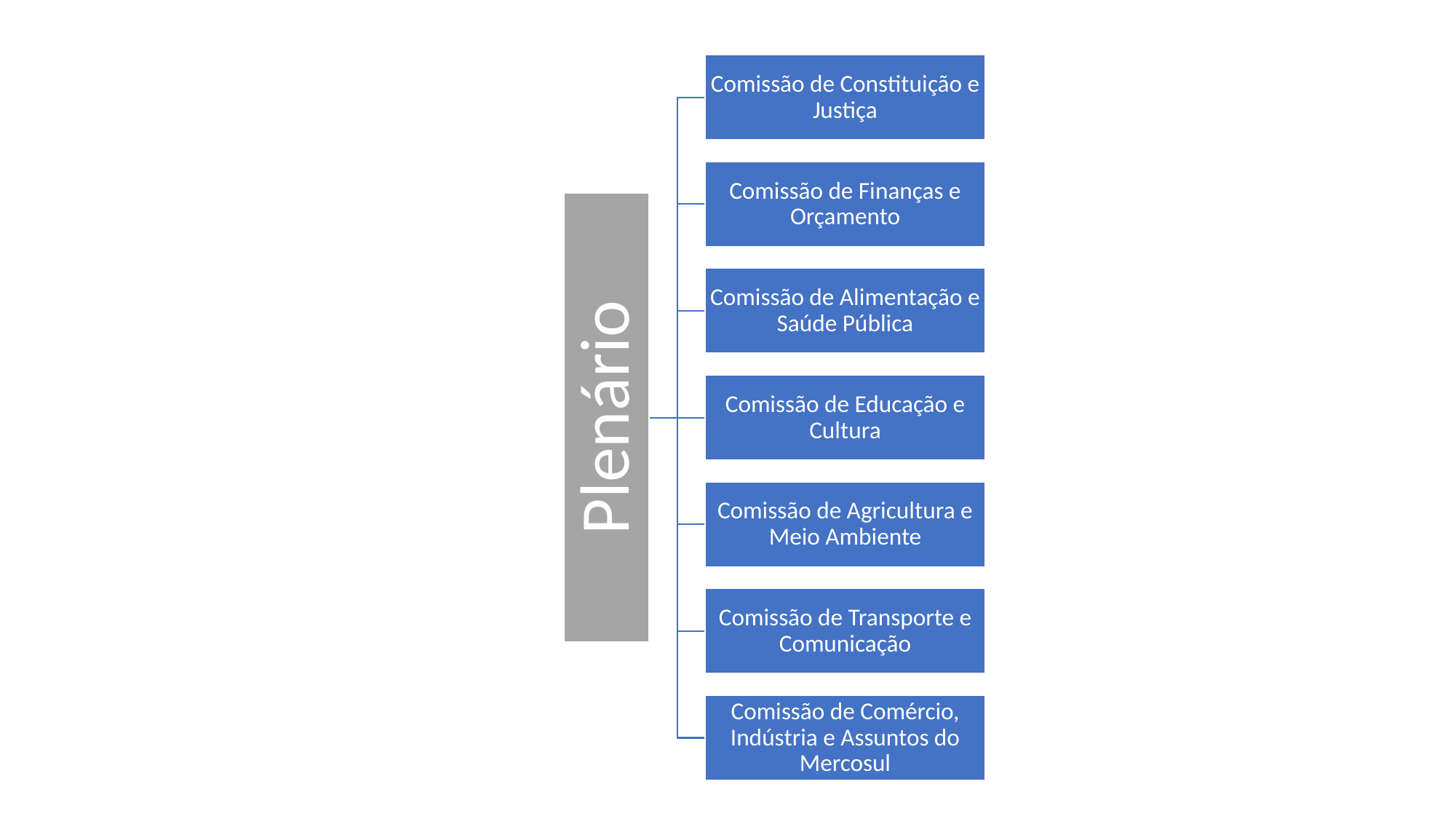

Plenário
Comissão de Constituição e Justiça
Comissão de Finanças e Orçamento
Comissão de Alimentação e Saúde Pública
Comissão de Educação e Cultura
Comissão de Agricultura e Meio Ambiente
Comissão de Transporte e Comunicação
Comissão de Comércio, Indústria e Assuntos do Mercosul